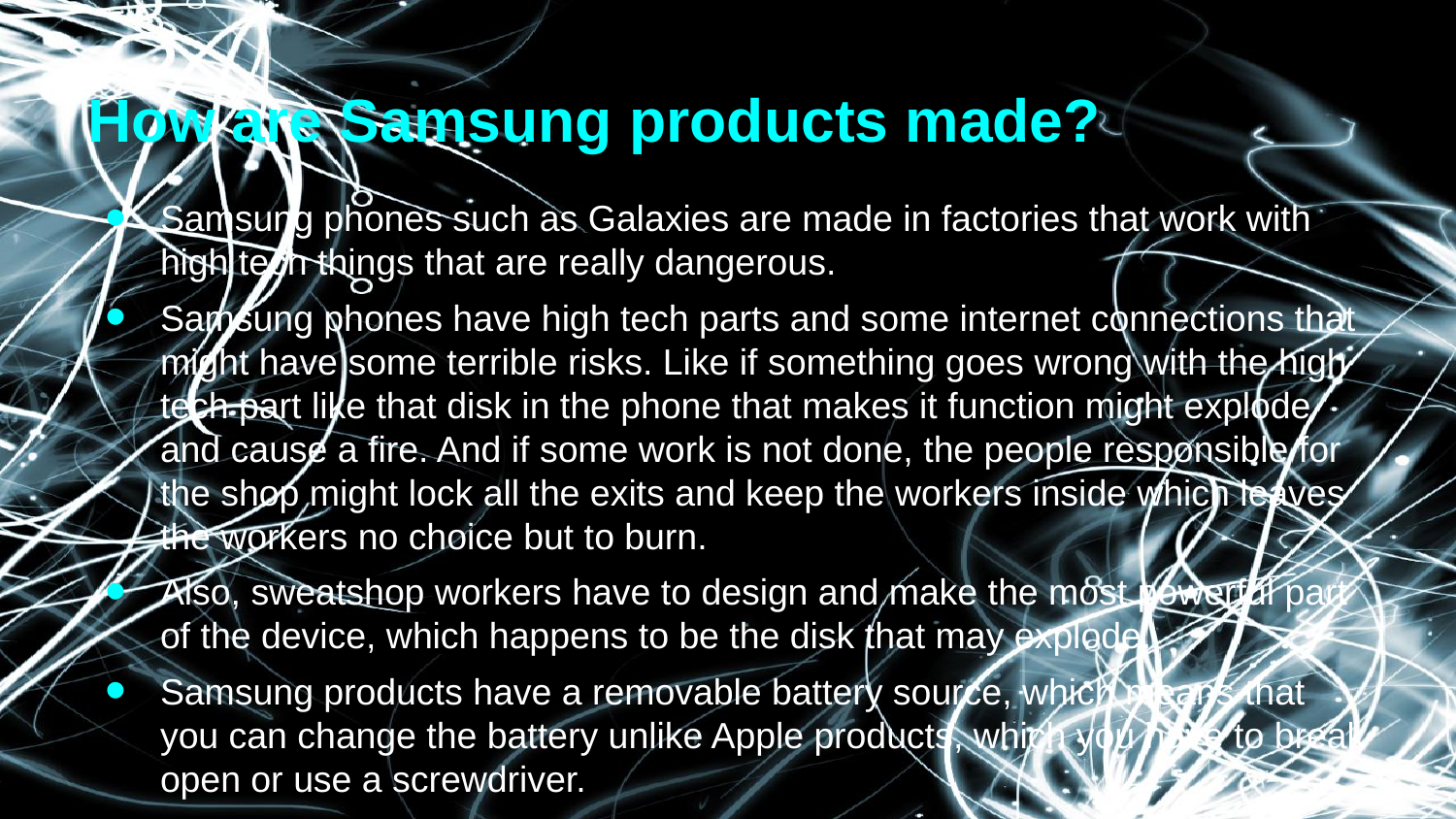

# How are Samsung products made?
Samsung phones such as Galaxies are made in factories that work with high tech things that are really dangerous.
Samsung phones have high tech parts and some internet connections that might have some terrible risks. Like if something goes wrong with the high tech part like that disk in the phone that makes it function might explode and cause a fire. And if some work is not done, the people responsible for the shop might lock all the exits and keep the workers inside which leaves the workers no choice but to burn.
Also, sweatshop workers have to design and make the most powerful part of the device, which happens to be the disk that may explode.
Samsung products have a removable battery source, which means that you can change the battery unlike Apple products, which you have to break open or use a screwdriver.